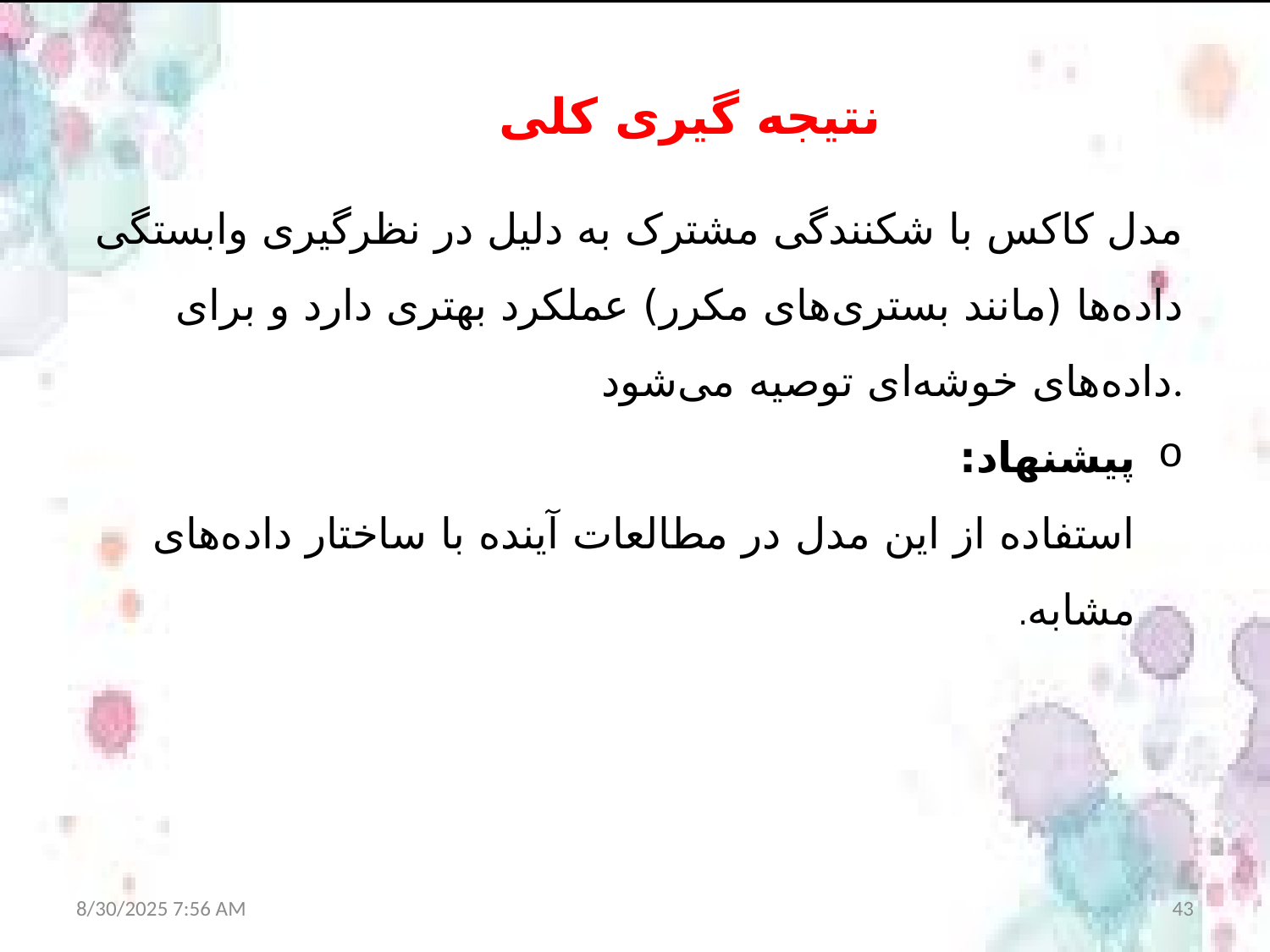

نتیجه گیری کلی
مدل کاکس با شکنندگی مشترک به دلیل در نظرگیری وابستگی داده‌ها (مانند بستری‌های مکرر) عملکرد بهتری دارد و برای داده‌های خوشه‌ای توصیه می‌شود.
پیشنهاد:
استفاده از این مدل در مطالعات آینده با ساختار داده‌های مشابه.

8/30/2025 7:56 AM
43